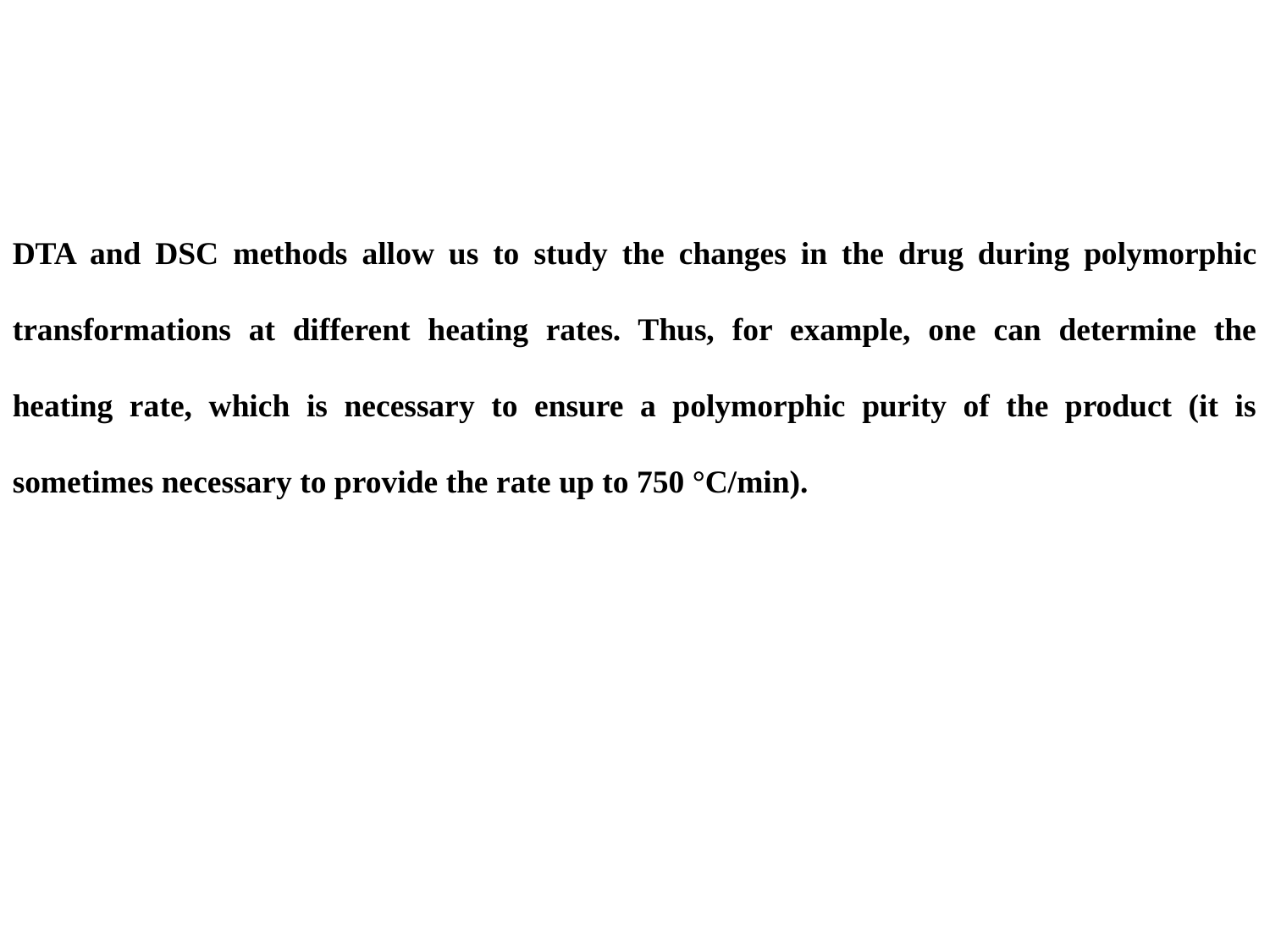

DTA and DSC methods allow us to study the changes in the drug during polymorphic transformations at different heating rates. Thus, for example, one can determine the heating rate, which is necessary to ensure a polymorphic purity of the product (it is sometimes necessary to provide the rate up to 750 °C/min).